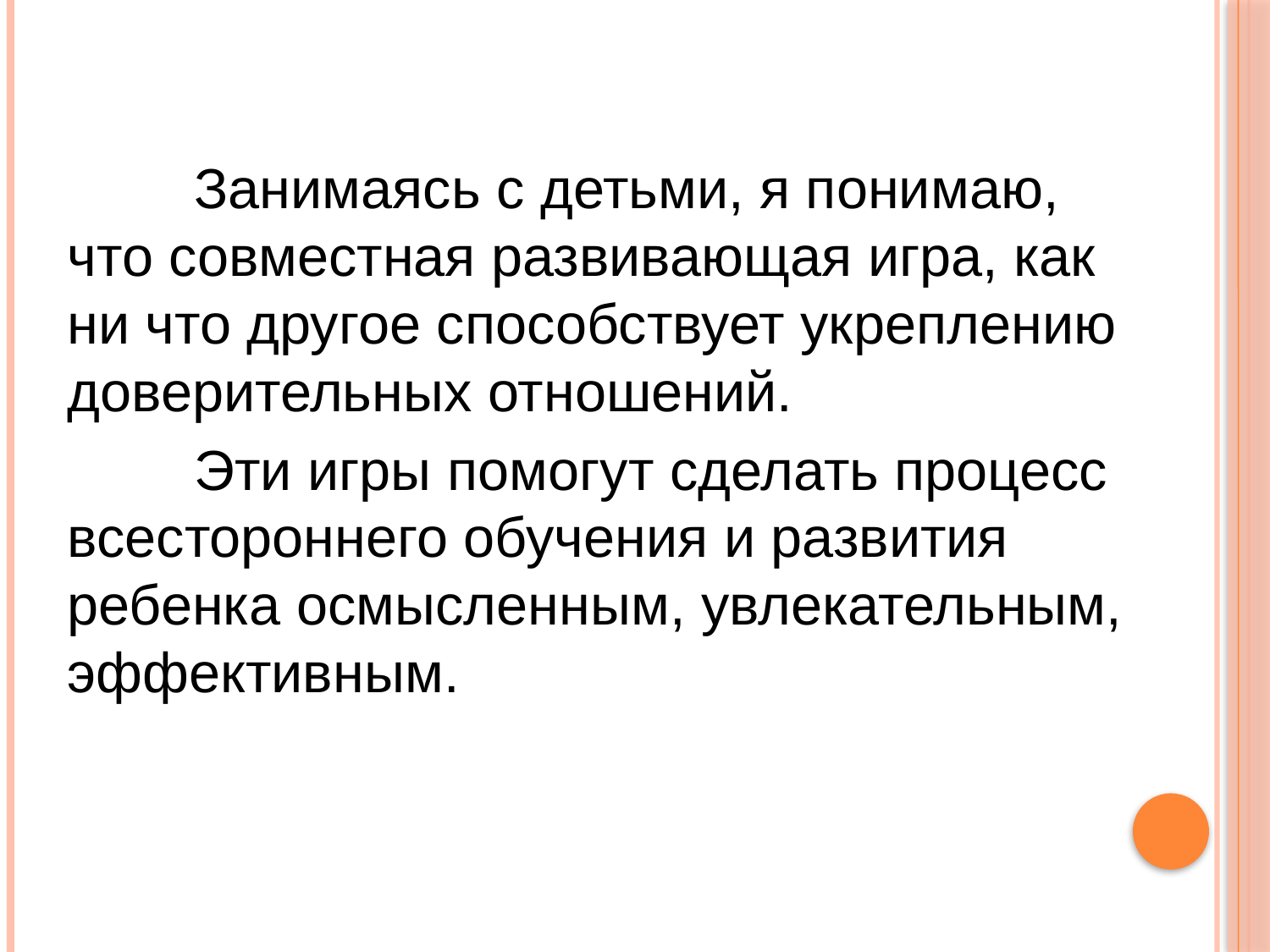

Занимаясь с детьми, я понимаю, что совместная развивающая игра, как ни что другое способствует укреплению доверительных отношений.
	Эти игры помогут сделать процесс всестороннего обучения и развития ребенка осмысленным, увлекательным, эффективным.